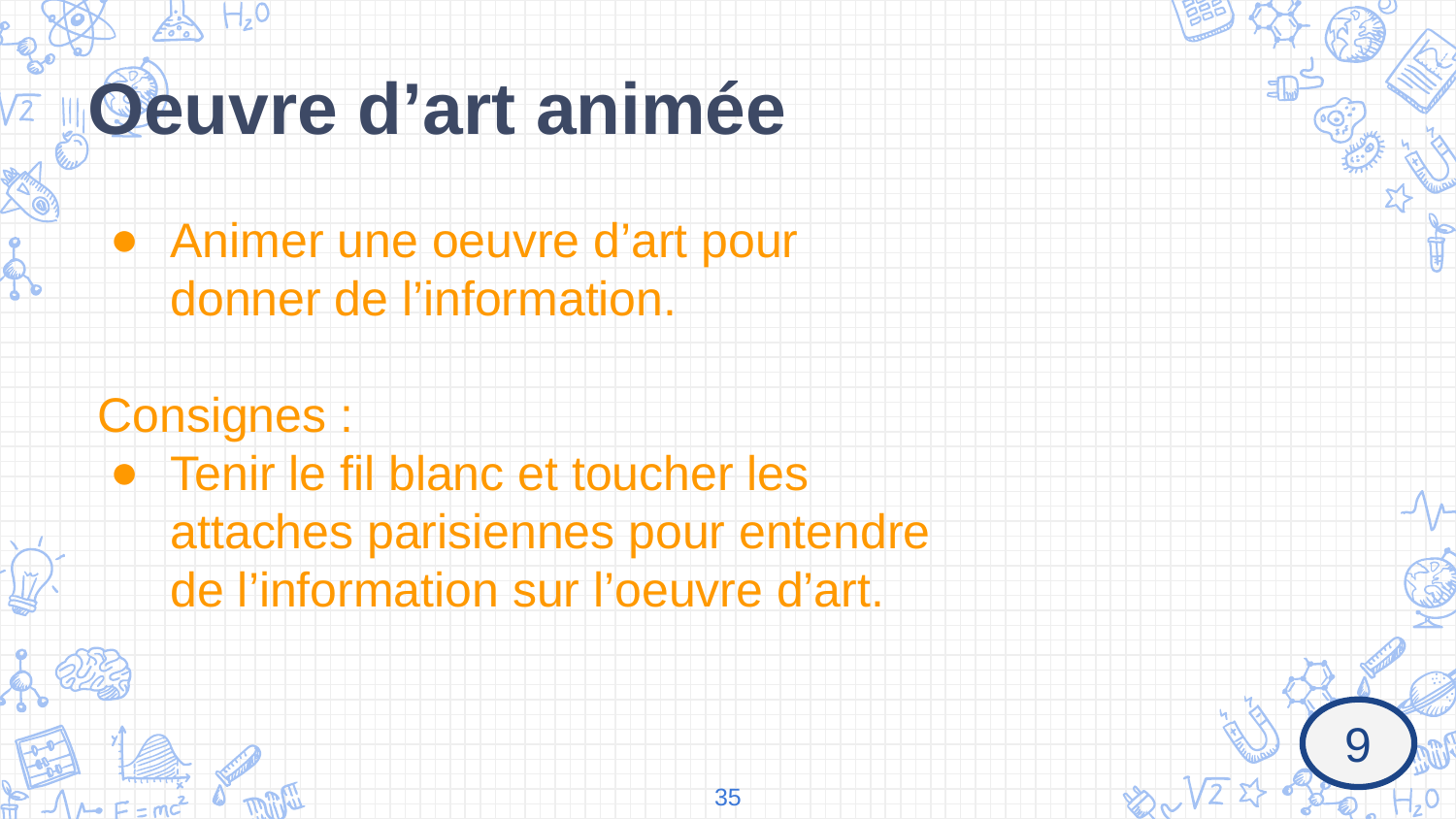

Oeuvre d’art animée
Animer une oeuvre d’art pour donner de l’information.

Consignes :
Tenir le fil blanc et toucher les attaches parisiennes pour entendre de l’information sur l’oeuvre d’art.

9
35